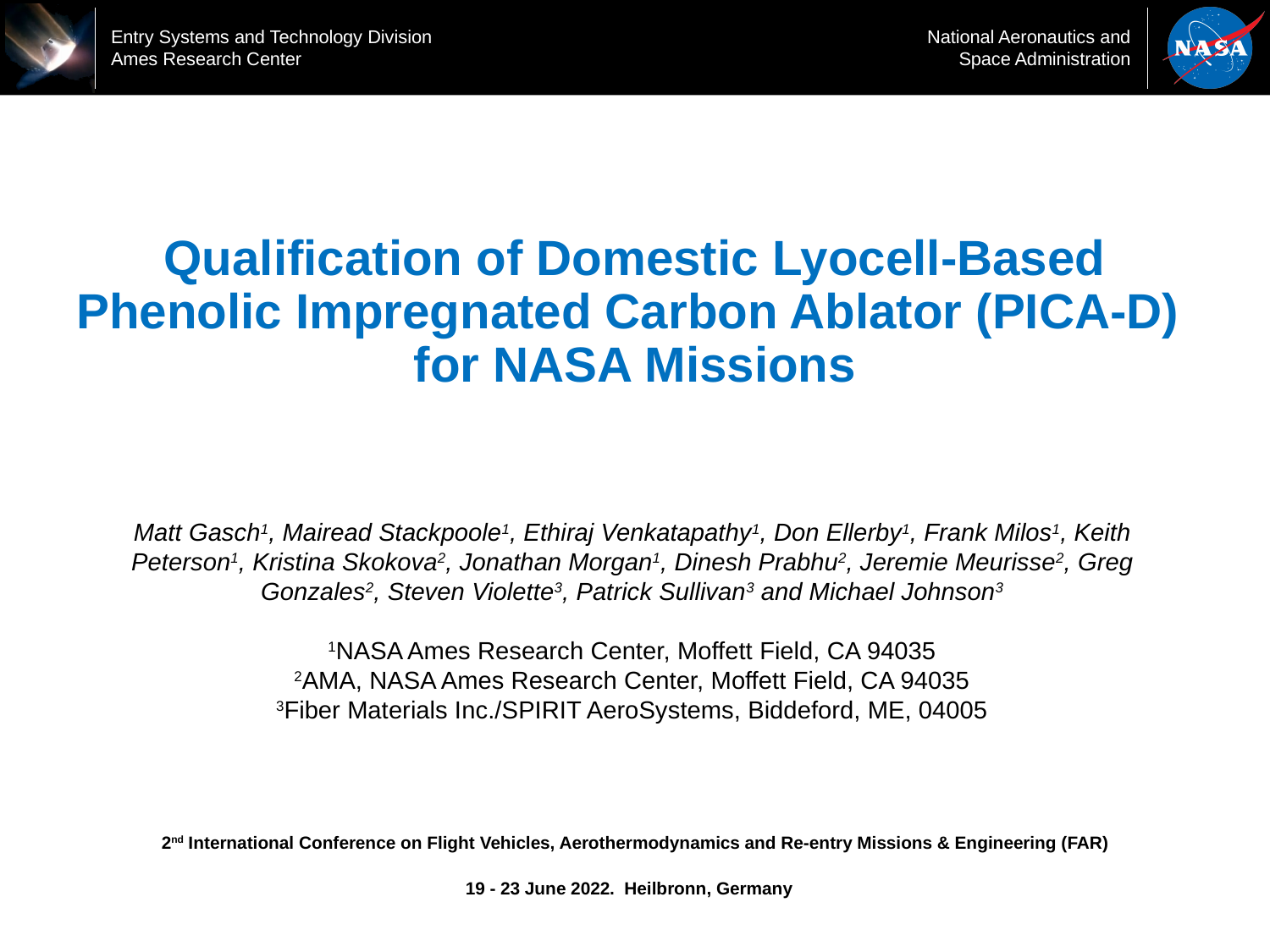

# Qualification of Domestic Lyocell-Based Phenolic Impregnated Carbon Ablator (PICA-D) for NASA Missions
Matt Gasch1, Mairead Stackpoole1, Ethiraj Venkatapathy1, Don Ellerby1, Frank Milos1, Keith Peterson1, Kristina Skokova2, Jonathan Morgan1, Dinesh Prabhu2, Jeremie Meurisse2, Greg Gonzales2, Steven Violette3, Patrick Sullivan3 and Michael Johnson3

1NASA Ames Research Center, Moffett Field, CA 94035
2AMA, NASA Ames Research Center, Moffett Field, CA 94035
3Fiber Materials Inc./SPIRIT AeroSystems, Biddeford, ME, 04005
2nd International Conference on Flight Vehicles, Aerothermodynamics and Re-entry Missions & Engineering (FAR)
19 - 23 June 2022.  Heilbronn, Germany